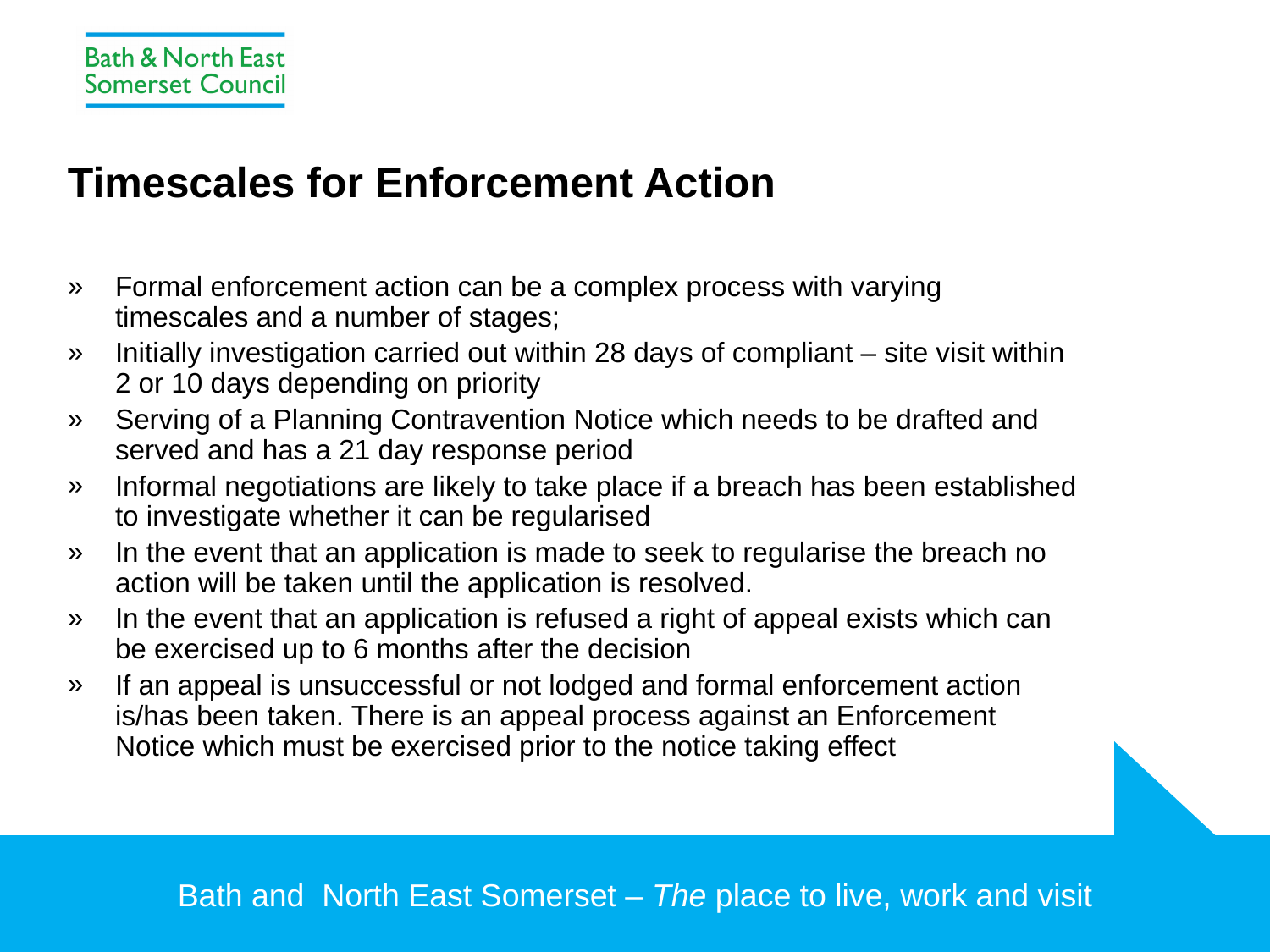

# Timescales for Enforcement Action
Formal enforcement action can be a complex process with varying timescales and a number of stages;
Initially investigation carried out within 28 days of compliant – site visit within 2 or 10 days depending on priority
Serving of a Planning Contravention Notice which needs to be drafted and served and has a 21 day response period
Informal negotiations are likely to take place if a breach has been established to investigate whether it can be regularised
In the event that an application is made to seek to regularise the breach no action will be taken until the application is resolved.
In the event that an application is refused a right of appeal exists which can be exercised up to 6 months after the decision
If an appeal is unsuccessful or not lodged and formal enforcement action is/has been taken. There is an appeal process against an Enforcement Notice which must be exercised prior to the notice taking effect